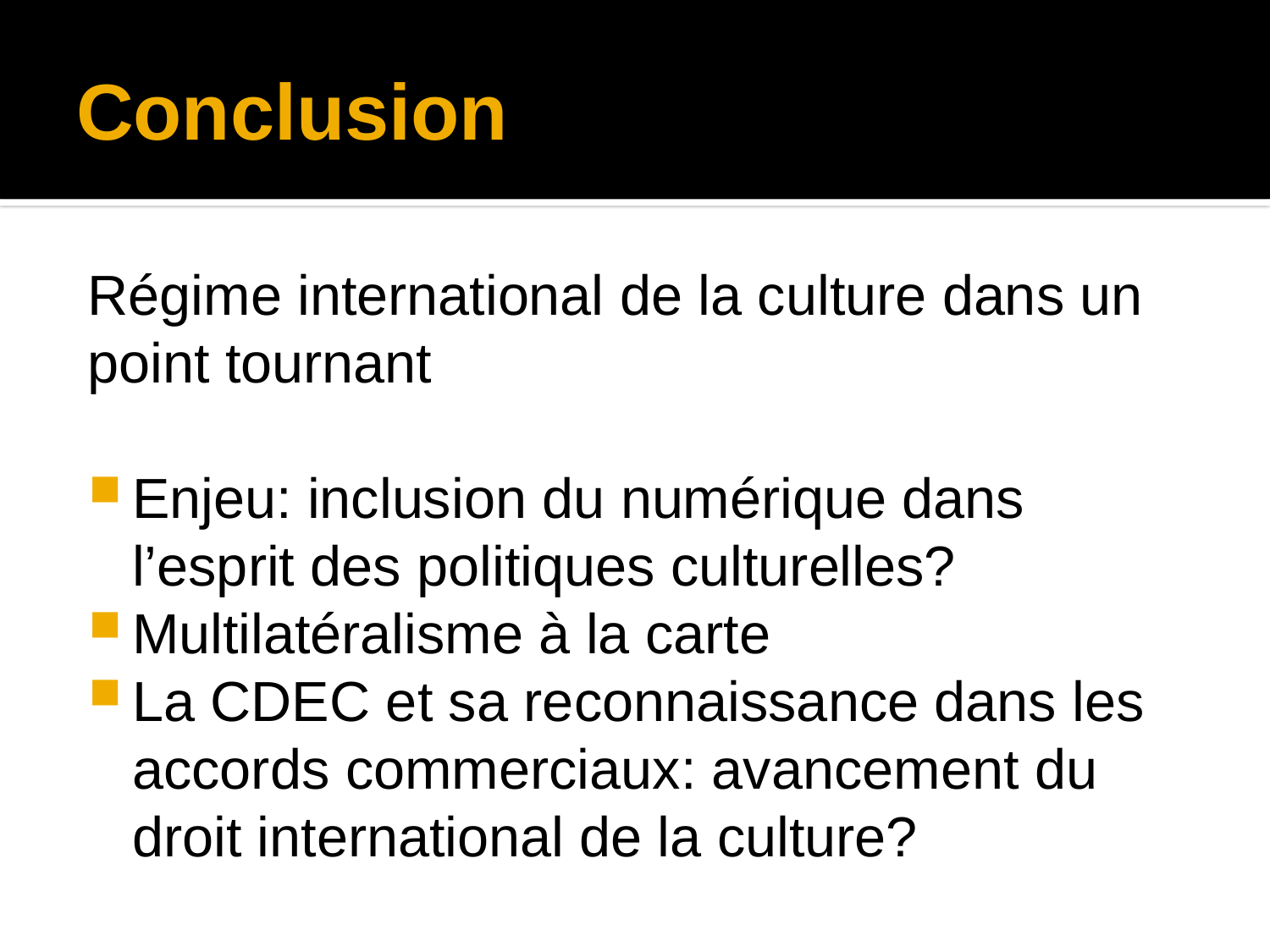

# Conclusion
Régime international de la culture dans un point tournant

Enjeu: inclusion du numérique dans l’esprit des politiques culturelles?
Multilatéralisme à la carte
La CDEC et sa reconnaissance dans les accords commerciaux: avancement du droit international de la culture?